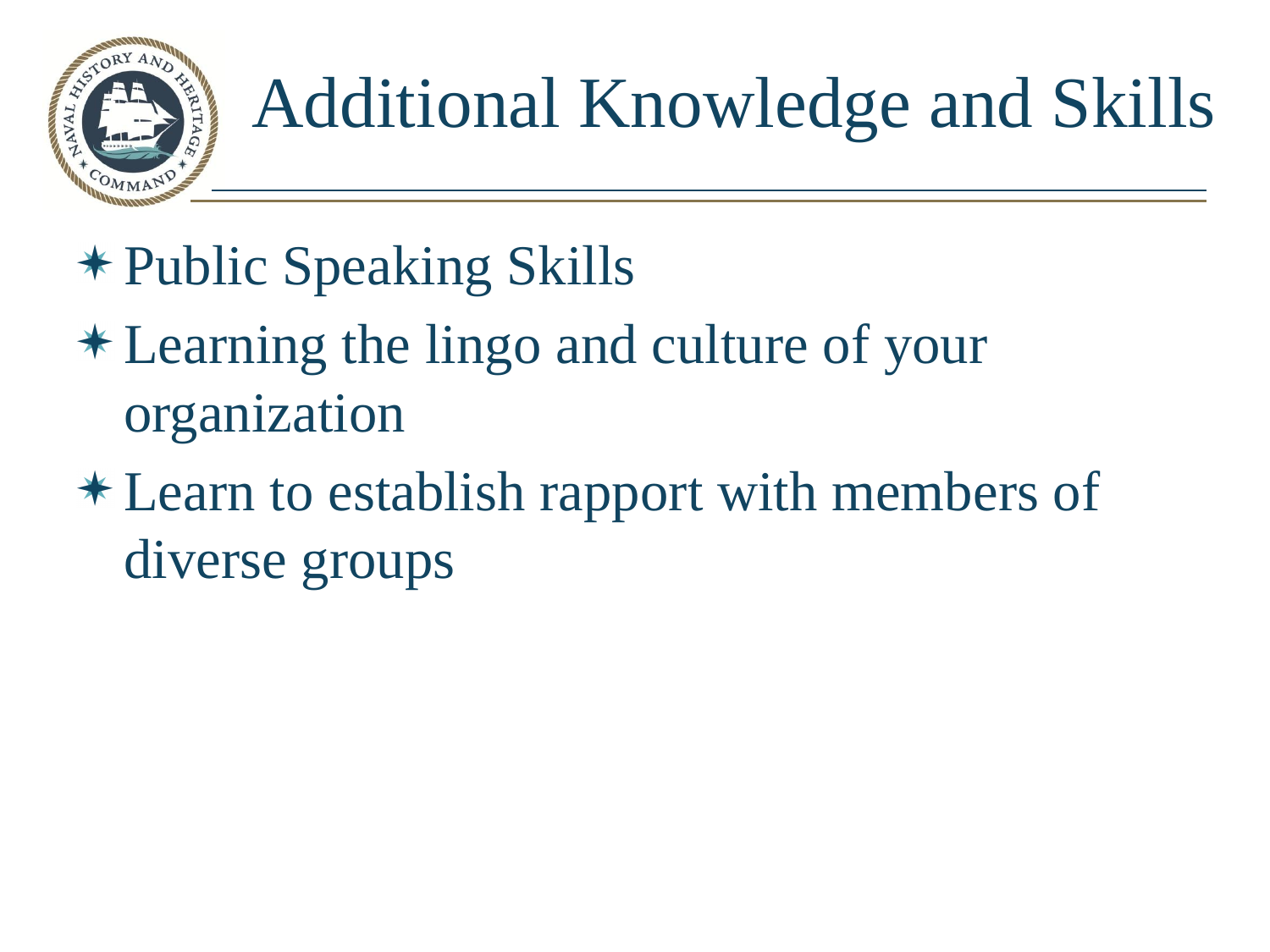

# Additional Knowledge and Skills
Public Speaking Skills
Learning the lingo and culture of your organization
Learn to establish rapport with members of diverse groups